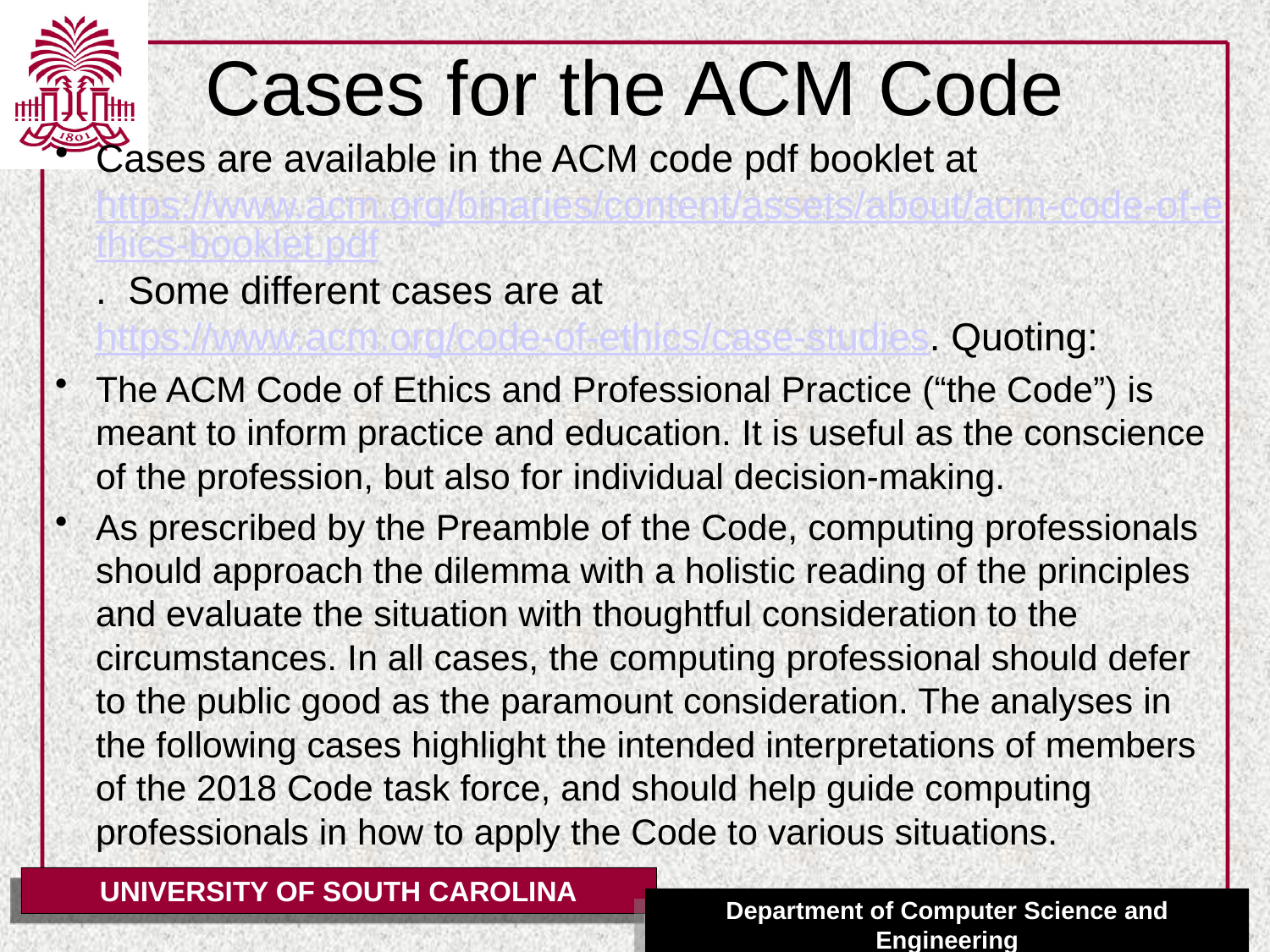

# Cases for the ACM Code
Cases are available in the ACM code pdf booklet at https://www.acm.org/binaries/content/assets/about/acm-code-of-ethics-booklet.pdf.  Some different cases are at https://www.acm.org/code-of-ethics/case-studies. Quoting:
The ACM Code of Ethics and Professional Practice (“the Code”) is meant to inform practice and education. It is useful as the conscience of the profession, but also for individual decision-making.
As prescribed by the Preamble of the Code, computing professionals should approach the dilemma with a holistic reading of the principles and evaluate the situation with thoughtful consideration to the circumstances. In all cases, the computing professional should defer to the public good as the paramount consideration. The analyses in the following cases highlight the intended interpretations of members of the 2018 Code task force, and should help guide computing professionals in how to apply the Code to various situations.